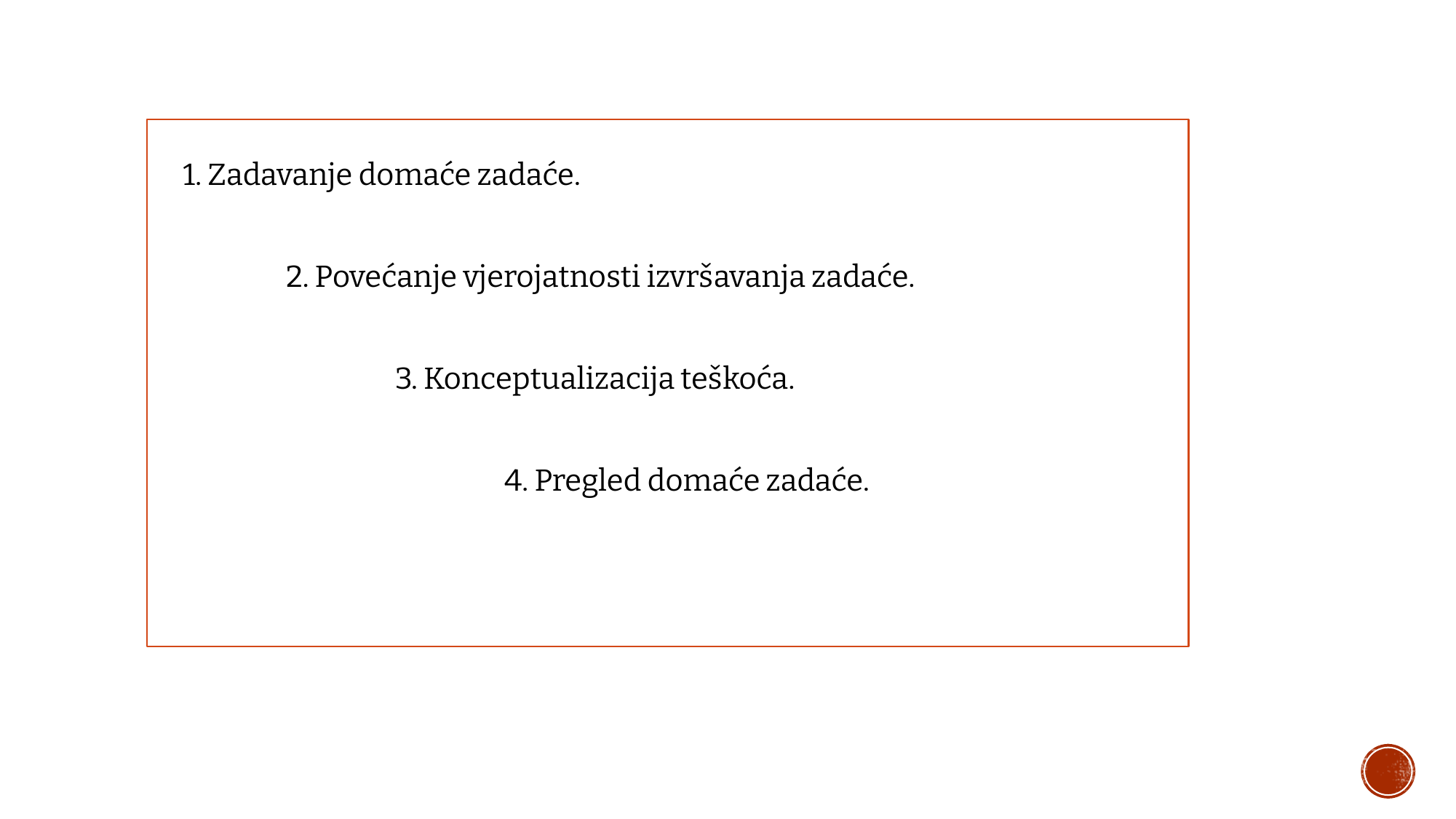

1. Zadavanje domaće zadaće.

	2. Povećanje vjerojatnosti izvršavanja zadaće.

		3. Konceptualizacija teškoća.

			4. Pregled domaće zadaće.